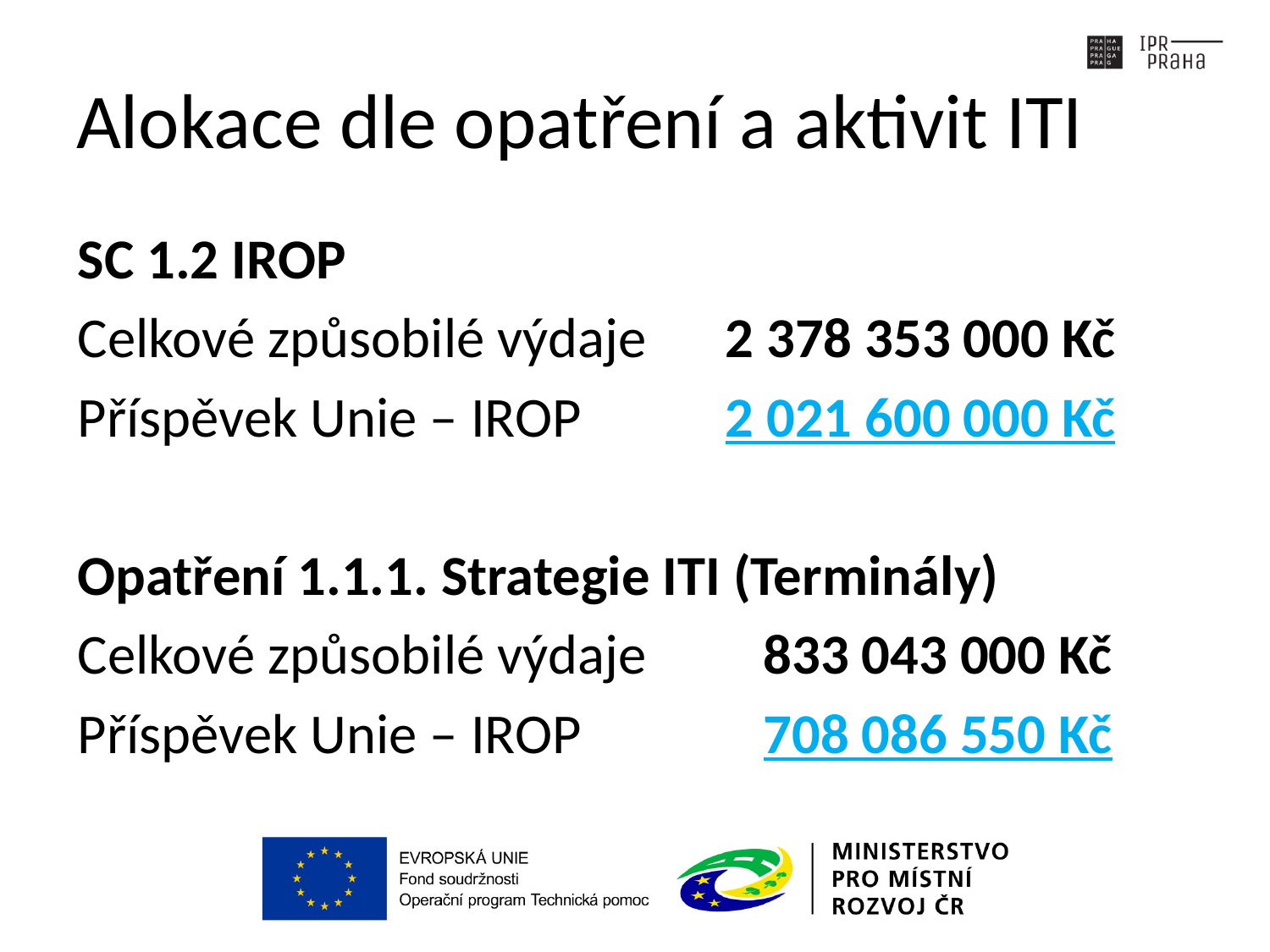

# Alokace dle opatření a aktivit ITI
SC 1.2 IROP
Celkové způsobilé výdaje	 2 378 353 000 Kč
Příspěvek Unie – IROP		 2 021 600 000 Kč

Opatření 1.1.1. Strategie ITI (Terminály)
Celkové způsobilé výdaje	    833 043 000 Kč
Příspěvek Unie – IROP		    708 086 550 Kč